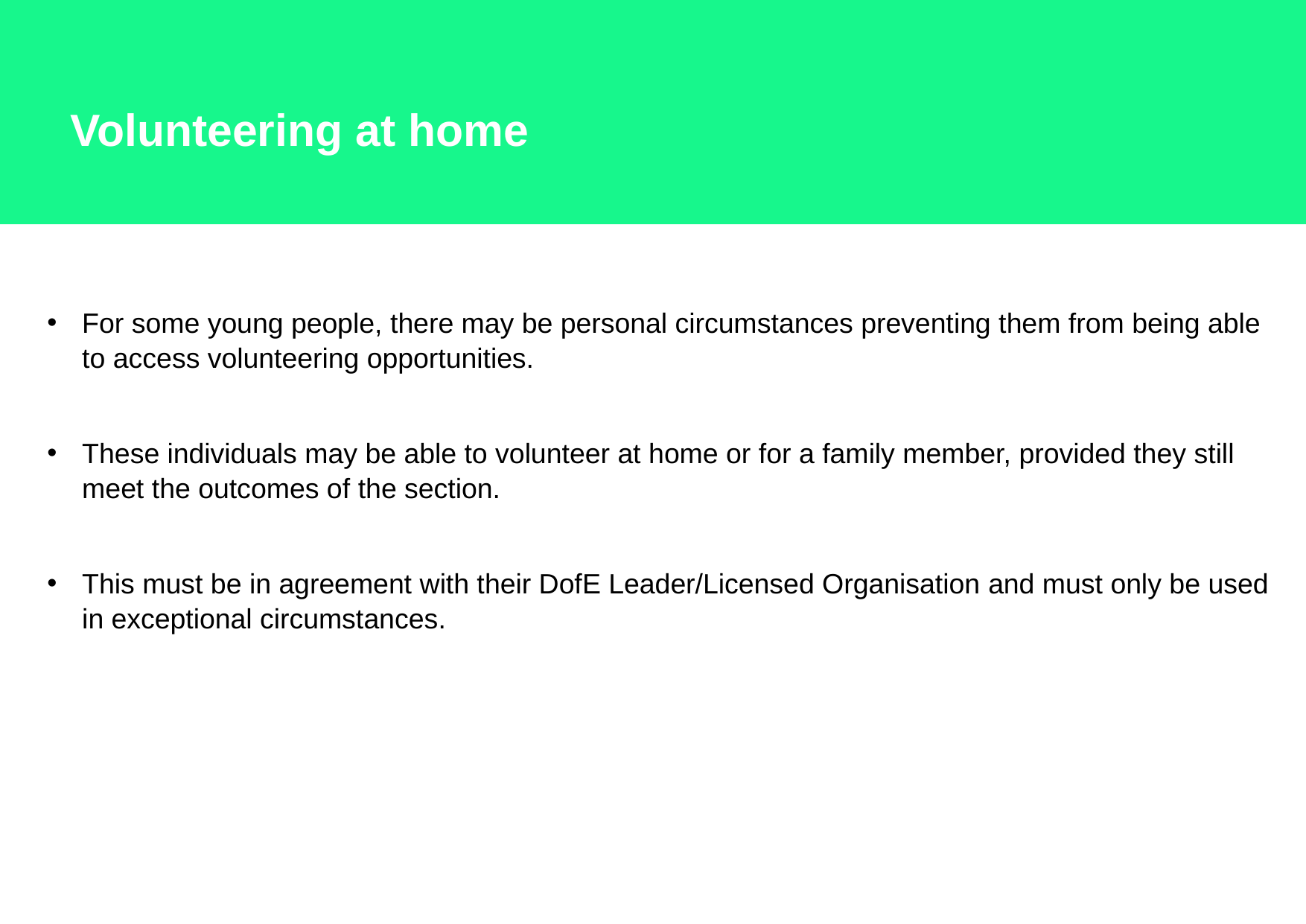

# Volunteering at home
For some young people, there may be personal circumstances preventing them from being able to access volunteering opportunities.

These individuals may be able to volunteer at home or for a family member, provided they still meet the outcomes of the section.

This must be in agreement with their DofE Leader/Licensed Organisation and must only be used in exceptional circumstances.
4 May 2021